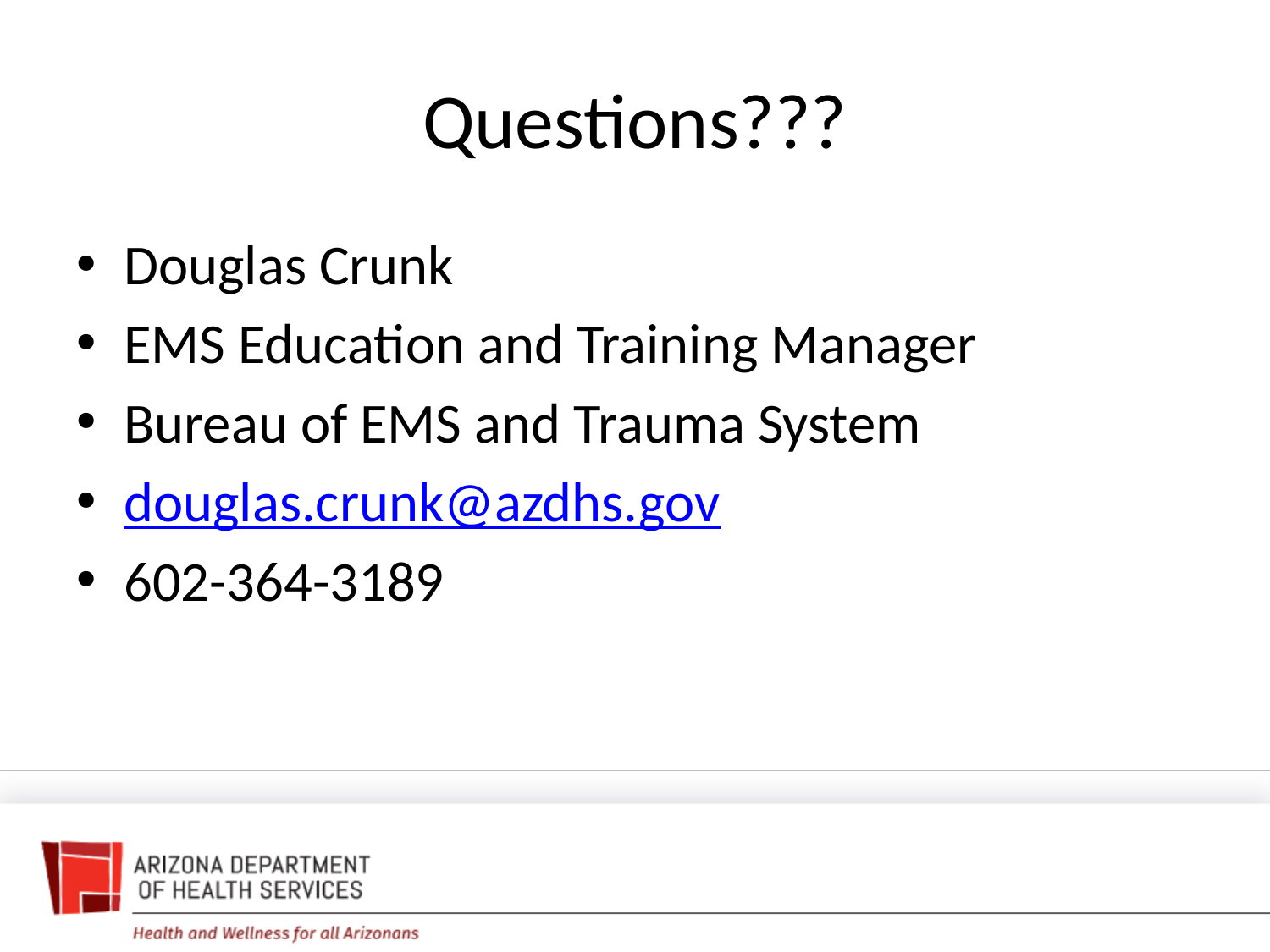

# Questions???
Douglas Crunk
EMS Education and Training Manager
Bureau of EMS and Trauma System
douglas.crunk@azdhs.gov
602-364-3189